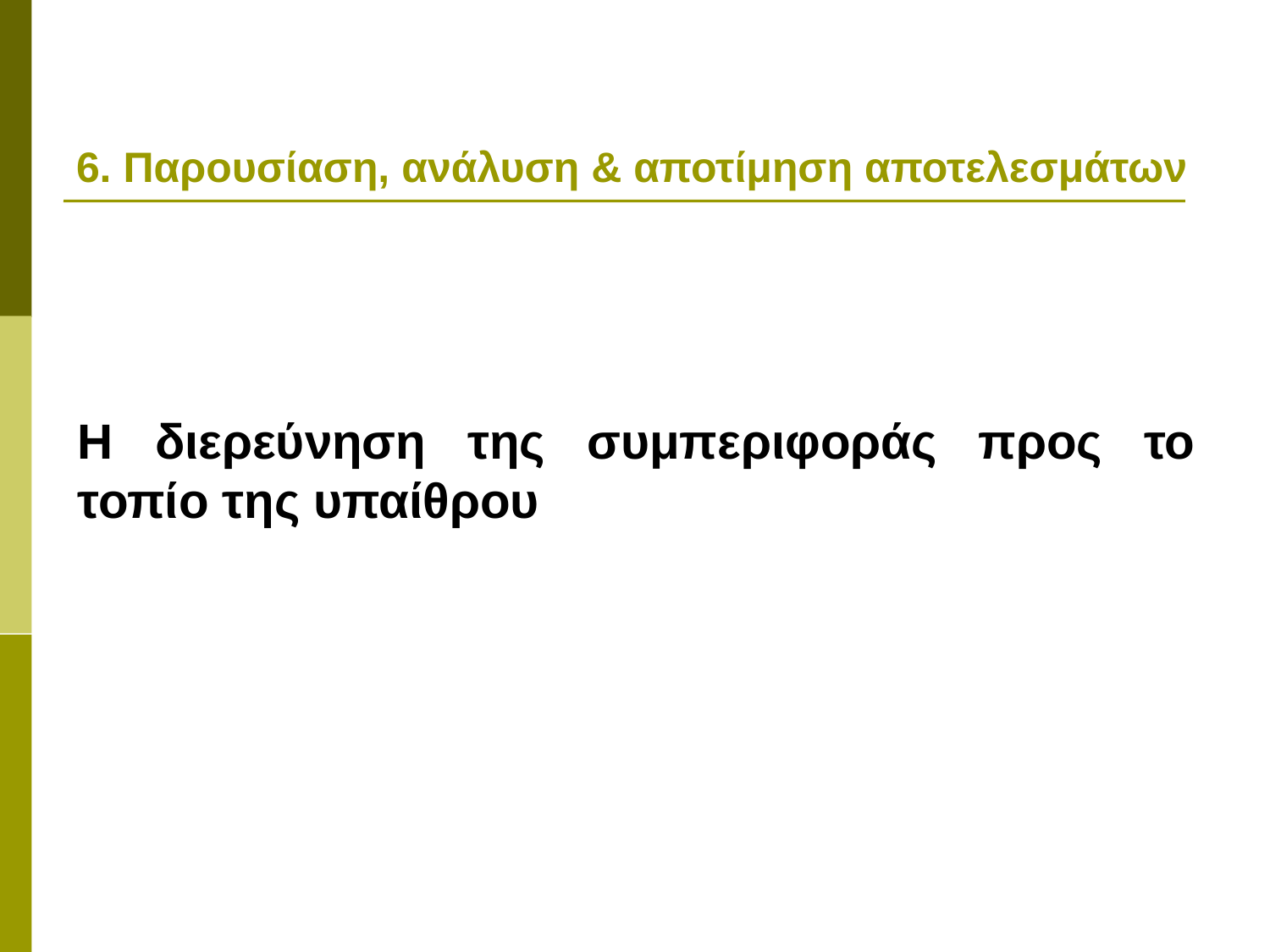

# 6. Παρουσίαση, ανάλυση & αποτίμηση αποτελεσμάτων

Η διερεύνηση της συμπεριφοράς προς το τοπίο της υπαίθρου